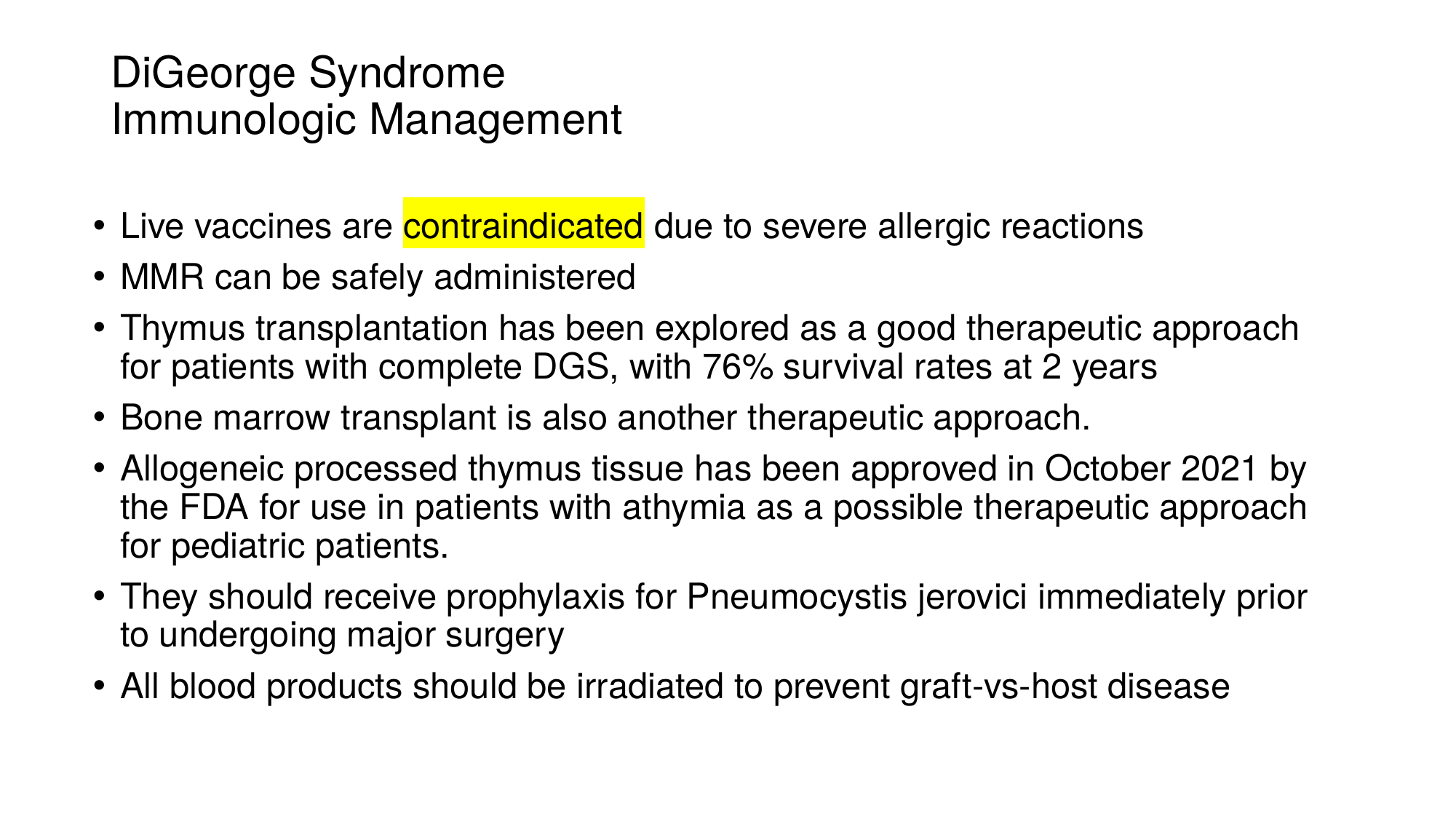

# DiGeorge Syndrome Immunologic Management
﻿﻿﻿Live vaccines are contraindicated due to severe allergic reactions
﻿﻿﻿MMR can be safely administered
﻿﻿﻿Thymus transplantation has been explored as a good therapeutic approach for patients with complete DGS, with 76% survival rates at 2 years
﻿﻿﻿Bone marrow transplant is also another therapeutic approach.
﻿﻿﻿Allogeneic processed thymus tissue has been approved in October 2021 by the FDA for use in patients with athymia as a possible therapeutic approach for pediatric patients.
﻿﻿﻿They should receive prophylaxis for Pneumocystis jerovici immediately prior to undergoing major surgery
﻿﻿All blood products should be irradiated to prevent graft-vs-host disease